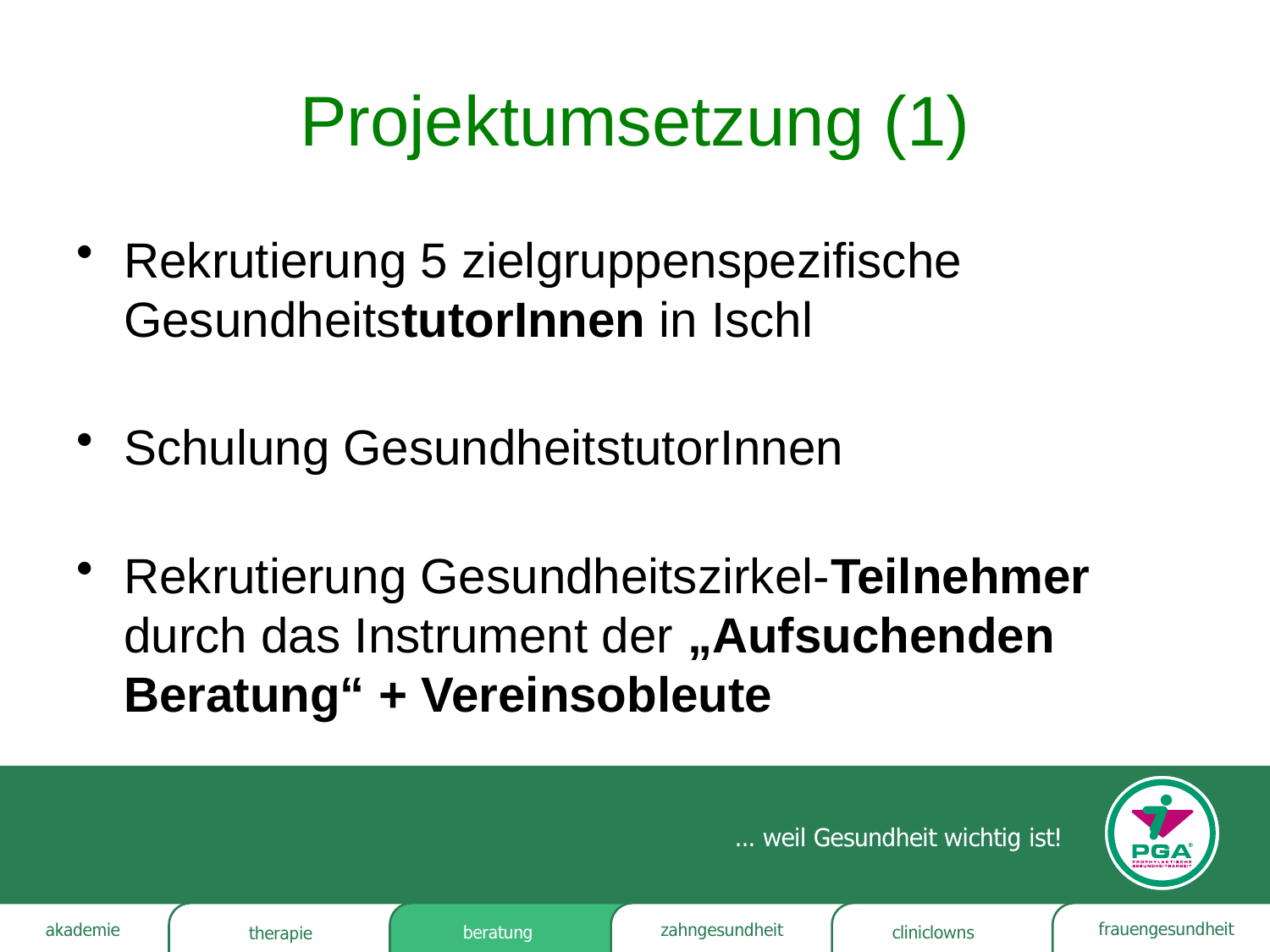

# Projektumsetzung (1)
Rekrutierung 5 zielgruppenspezifische GesundheitstutorInnen in Ischl
Schulung GesundheitstutorInnen
Rekrutierung Gesundheitszirkel-Teilnehmer durch das Instrument der „Aufsuchenden Beratung“ + Vereinsobleute